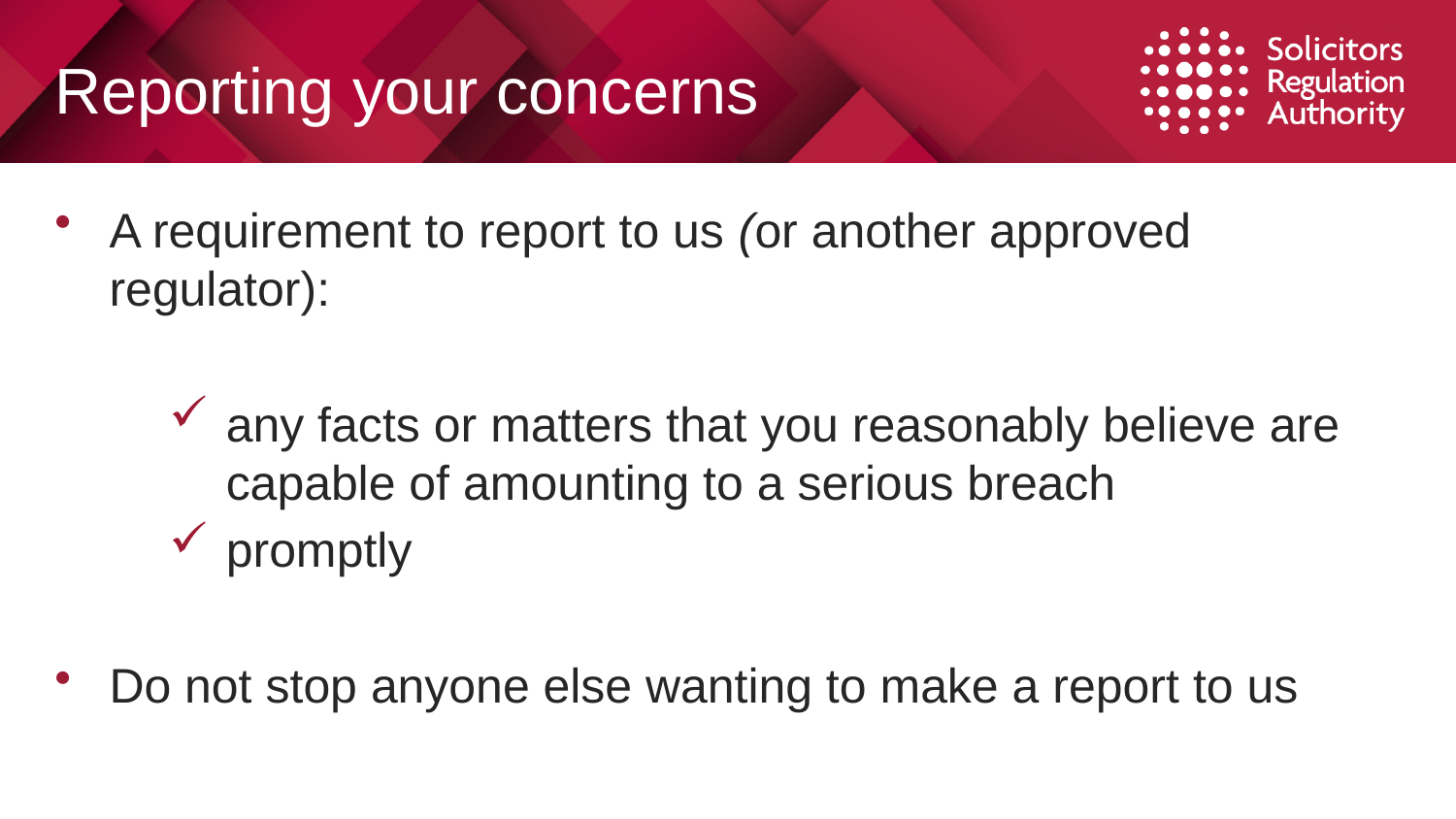

# Reporting your concerns
A requirement to report to us (or another approved regulator):

any facts or matters that you reasonably believe are capable of amounting to a serious breach
promptly

Do not stop anyone else wanting to make a report to us